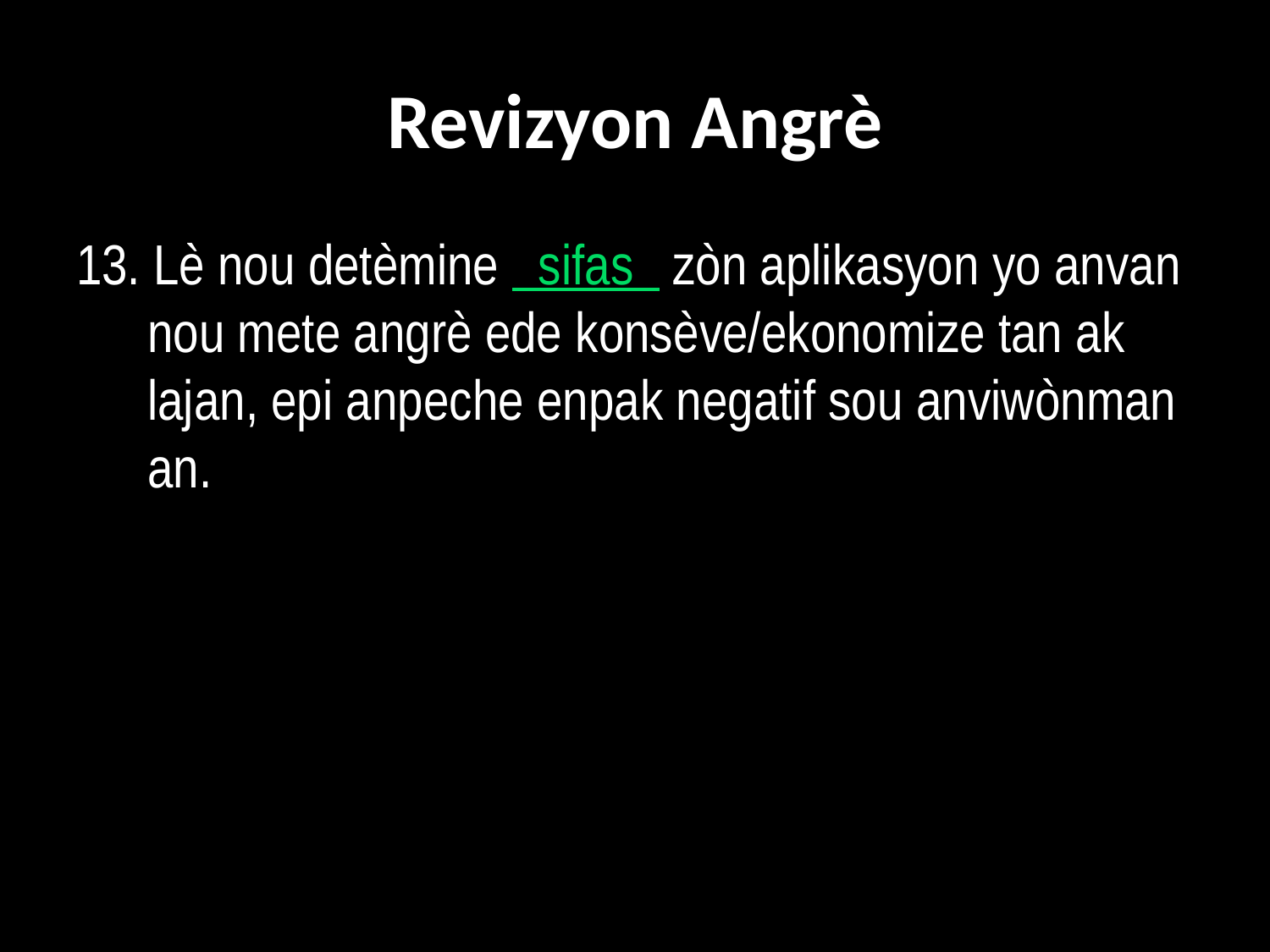

# Revizyon Angrè
13. Lè nou detèmine   sifas   zòn aplikasyon yo anvan nou mete angrè ede konsève/ekonomize tan ak lajan, epi anpeche enpak negatif sou anviwònman an.